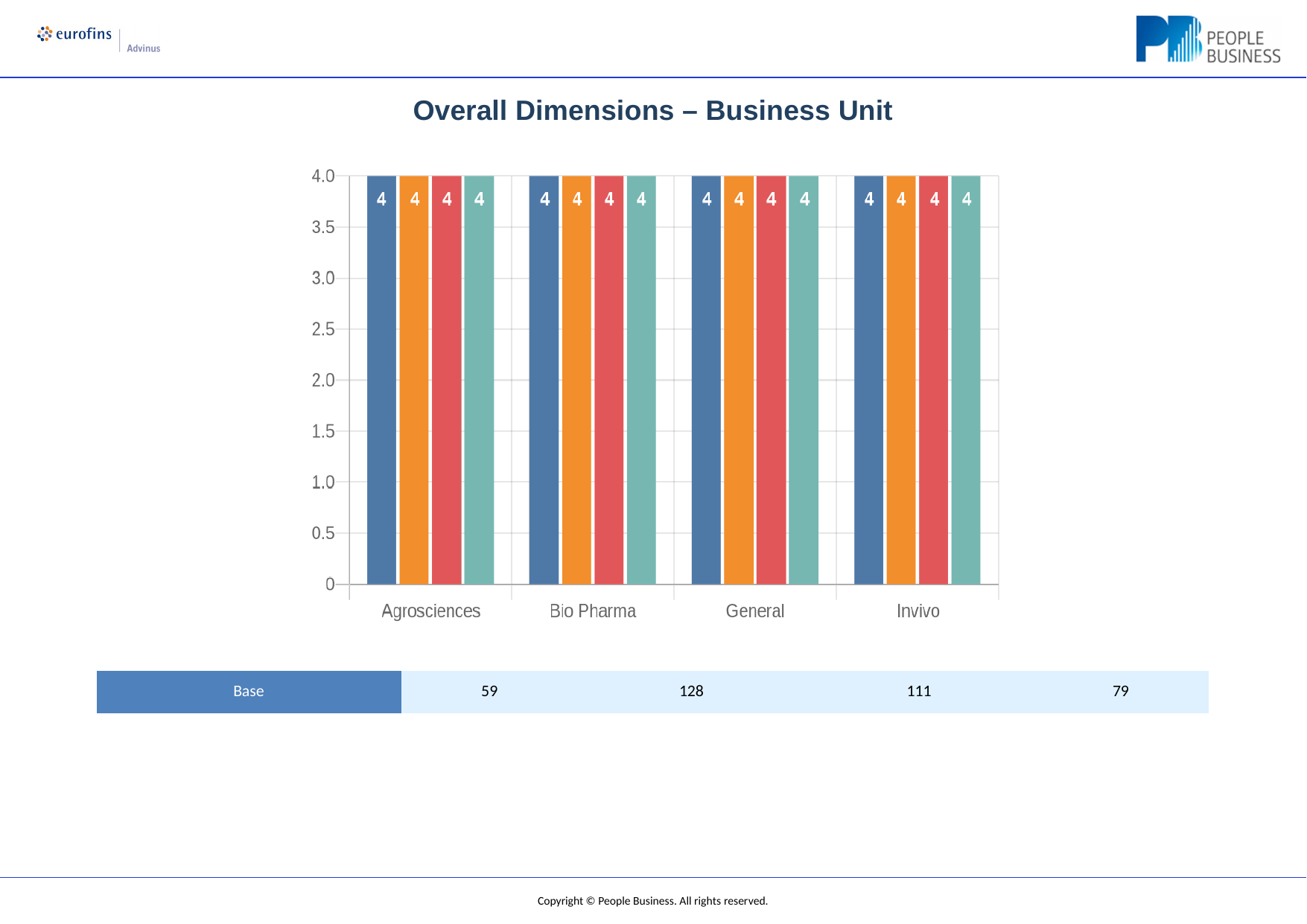

Overall Dimensions – Business Unit

| Base | 59 | 128 | 111 | 79 |
| --- | --- | --- | --- | --- |

Copyright © People Business. All rights reserved.